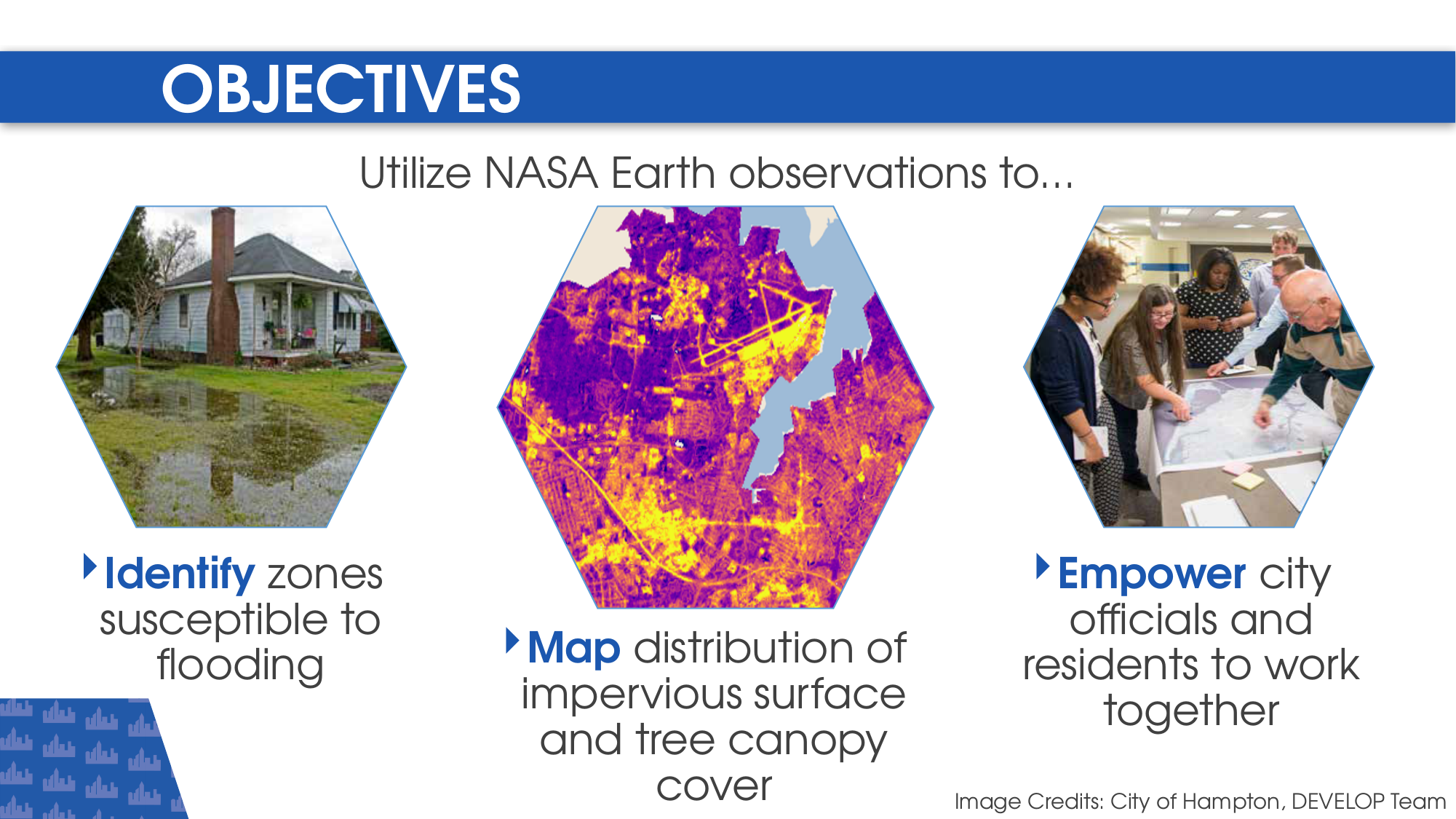

# OBJECTIVES
Utilize NASA Earth observations to…

Empower city officials and residents to work together
Identify zones susceptible to flooding
Map distribution of impervious surface and tree canopy cover
Image Credits: City of Hampton, DEVELOP Team